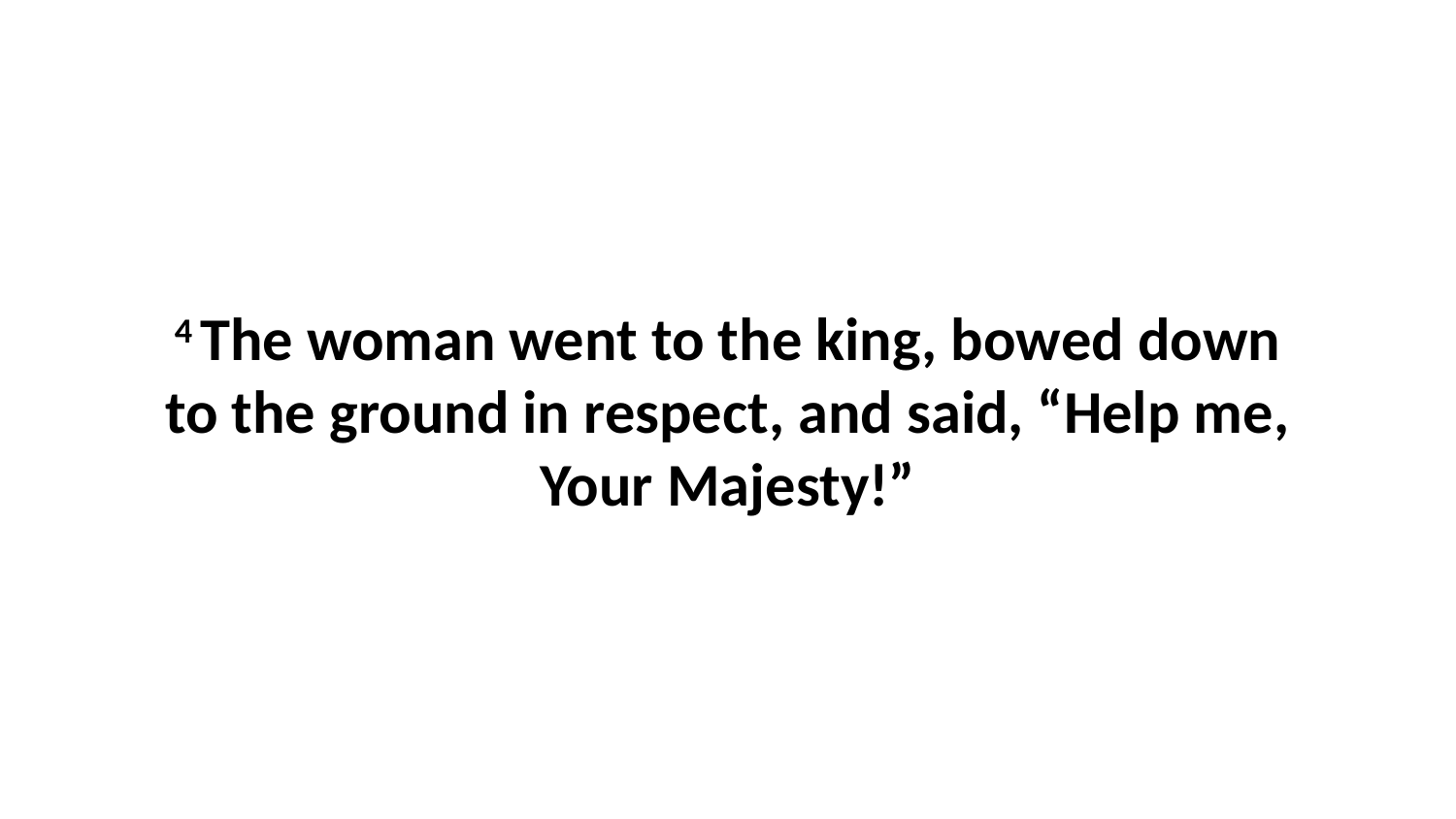

4 The woman went to the king, bowed down to the ground in respect, and said, “Help me, Your Majesty!”